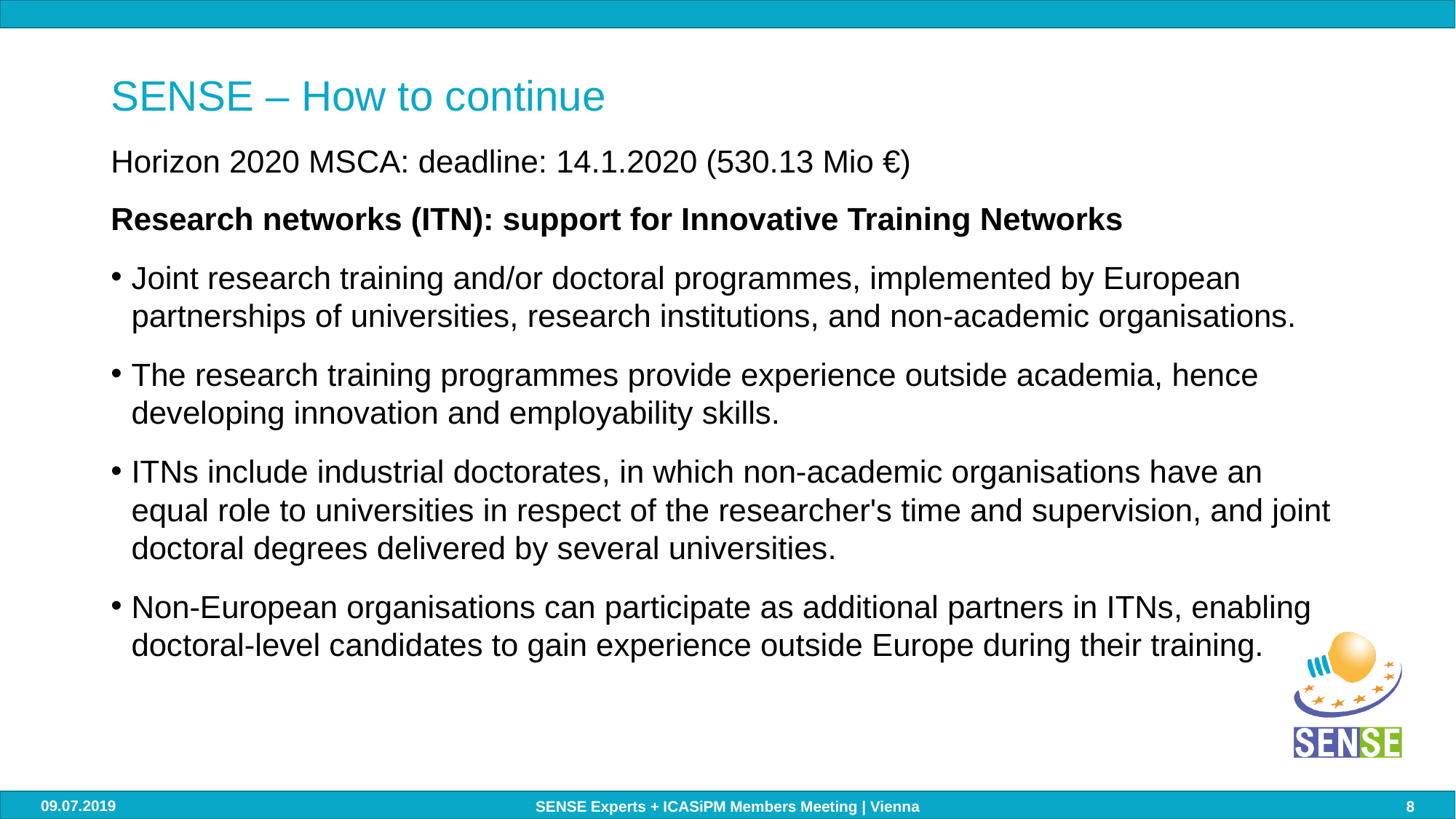

# SENSE – How to continue
Horizon 2020 MSCA: deadline: 14.1.2020 (530.13 Mio €)
Research networks (ITN): support for Innovative Training Networks
Joint research training and/or doctoral programmes, implemented by European partnerships of universities, research institutions, and non-academic organisations.
The research training programmes provide experience outside academia, hence developing innovation and employability skills.
ITNs include industrial doctorates, in which non-academic organisations have an equal role to universities in respect of the researcher's time and supervision, and joint doctoral degrees delivered by several universities.
Non-European organisations can participate as additional partners in ITNs, enabling doctoral-level candidates to gain experience outside Europe during their training.
09.07.2019
SENSE Experts + ICASiPM Members Meeting | Vienna
8